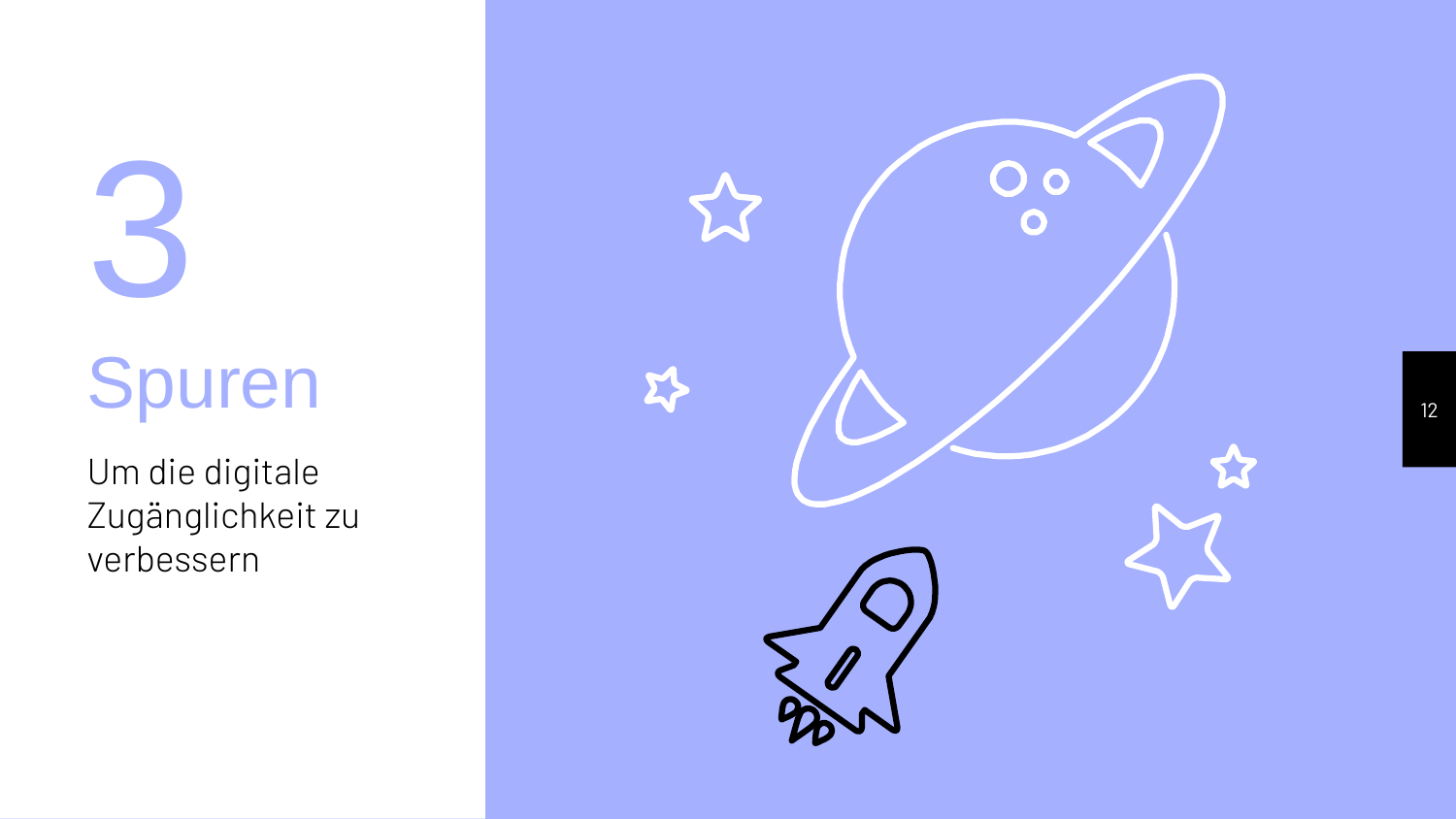

3 Spuren
12

Um die digitale Zugänglichkeit zu verbessern